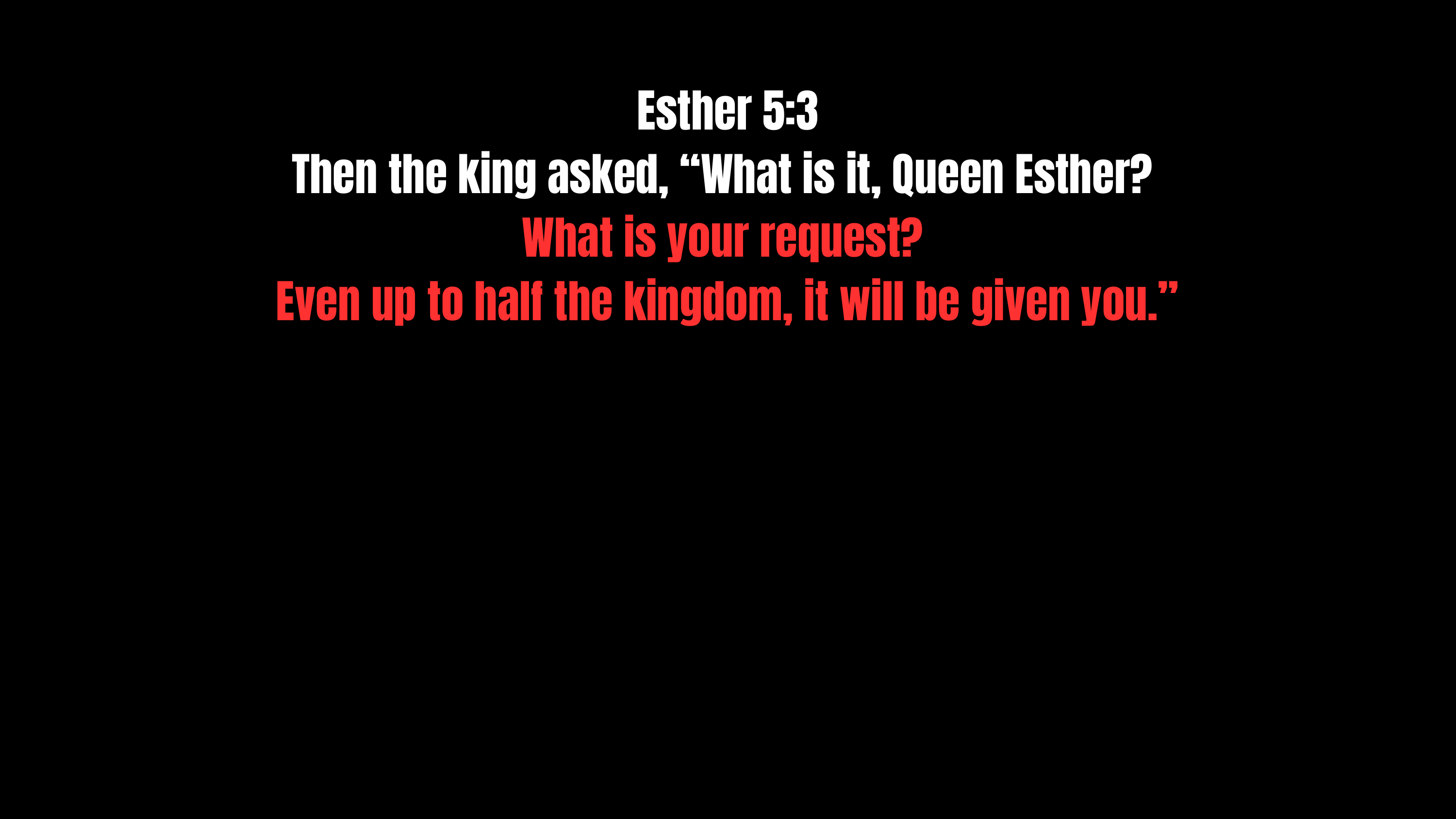

Esther 5:3
Then the king asked, “What is it, Queen Esther?
What is your request?
Even up to half the kingdom, it will be given you.”